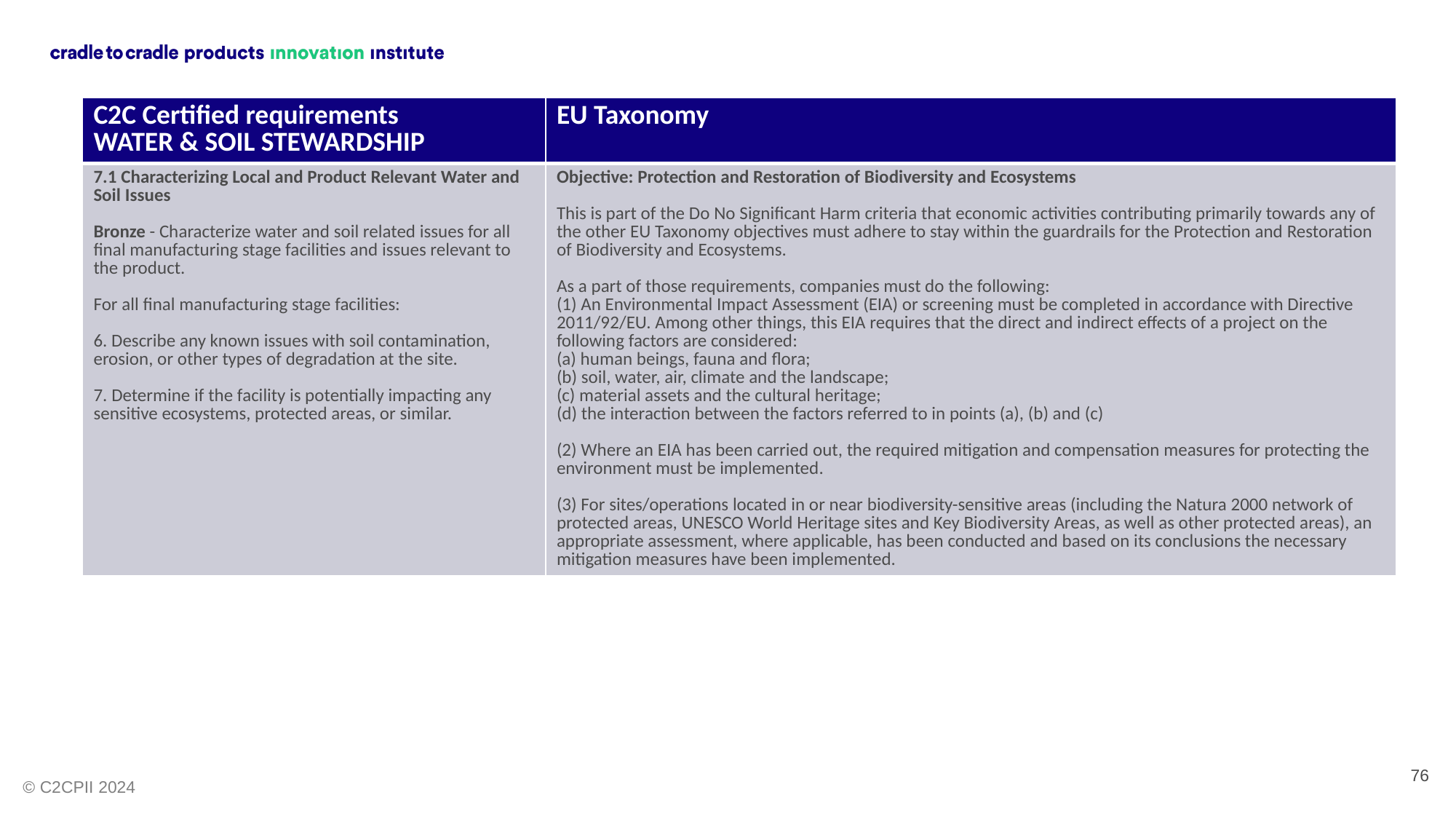

| C2C Certified requirements WATER & SOIL STEWARDSHIP | EU Taxonomy |
| --- | --- |
| 7.1 Characterizing Local and Product Relevant Water and Soil Issues Bronze - Characterize water and soil related issues for all final manufacturing stage facilities and issues relevant to the product. For all final manufacturing stage facilities: 6. Describe any known issues with soil contamination, erosion, or other types of degradation at the site. 7. Determine if the facility is potentially impacting any sensitive ecosystems, protected areas, or similar. | Objective: Protection and Restoration of Biodiversity and Ecosystems This is part of the Do No Significant Harm criteria that economic activities contributing primarily towards any of the other EU Taxonomy objectives must adhere to stay within the guardrails for the Protection and Restoration of Biodiversity and Ecosystems. As a part of those requirements, companies must do the following: (1) An Environmental Impact Assessment (EIA) or screening must be completed in accordance with Directive 2011/92/EU. Among other things, this EIA requires that the direct and indirect effects of a project on the following factors are considered: (a) human beings, fauna and flora; (b) soil, water, air, climate and the landscape; (c) material assets and the cultural heritage; (d) the interaction between the factors referred to in points (a), (b) and (c) (2) Where an EIA has been carried out, the required mitigation and compensation measures for protecting the environment must be implemented. (3) For sites/operations located in or near biodiversity-sensitive areas (including the Natura 2000 network of protected areas, UNESCO World Heritage sites and Key Biodiversity Areas, as well as other protected areas), an appropriate assessment, where applicable, has been conducted and based on its conclusions the necessary mitigation measures have been implemented. |
76